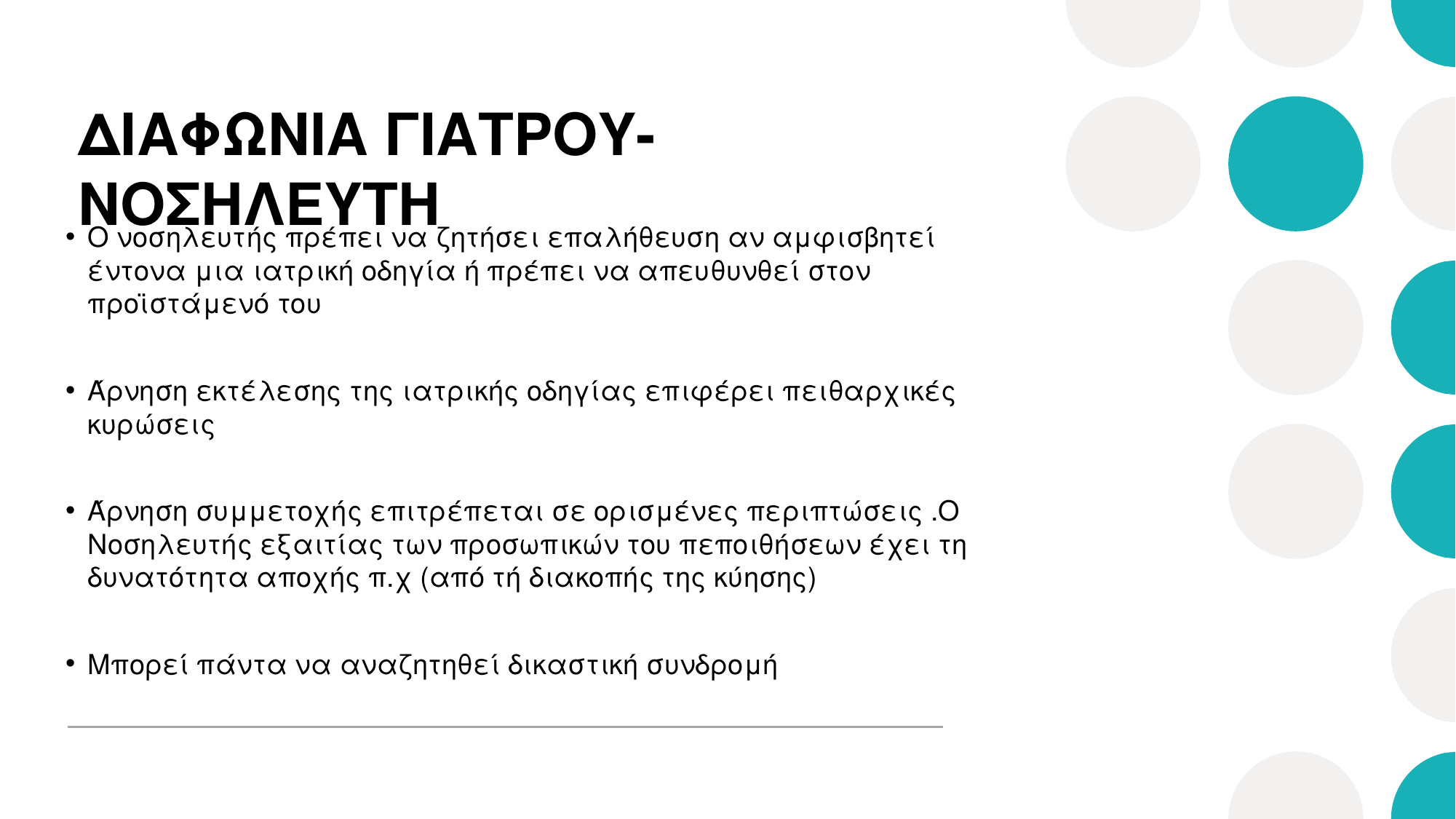

# ΔΙΑΦΩΝΙΑ ΓΙΑΤΡΟΥ- ΝΟΣΗΛΕΥΤΗ
Ο νοσηλευτής πρέπει να ζητήσει επαλήθευση αν αμφισβητεί έντονα μια ιατρική οδηγία ή πρέπει να απευθυνθεί στον προϊστάμενό του

Άρνηση εκτέλεσης της ιατρικής οδηγίας επιφέρει πειθαρχικές κυρώσεις

Άρνηση συμμετοχής επιτρέπεται σε ορισμένες περιπτώσεις .O Νοσηλευτής εξαιτίας των προσωπικών του πεποιθήσεων έχει τη δυνατότητα αποχής π.χ (από τή διακοπής της κύησης)

Μπορεί πάντα να αναζητηθεί δικαστική συνδρομή